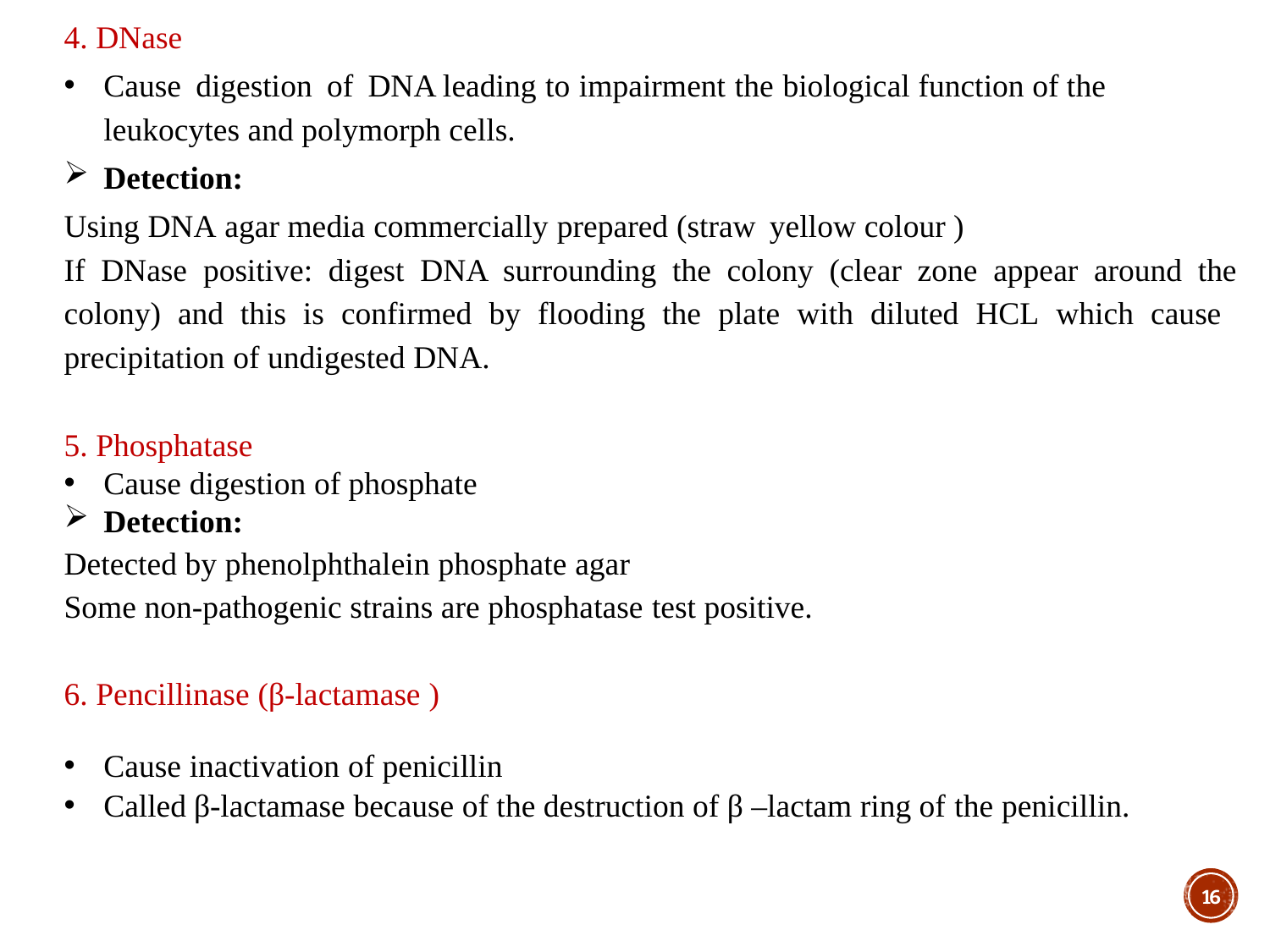

4. DNase
Cause digestion of DNA leading to impairment the biological function of the leukocytes and polymorph cells.
Detection:
Using DNA agar media commercially prepared (straw yellow colour )
If DNase positive: digest DNA surrounding the colony (clear zone appear around the colony) and this is confirmed by flooding the plate with diluted HCL which cause  precipitation of undigested DNA.

5. Phosphatase
Cause digestion of phosphate
Detection:
Detected by phenolphthalein phosphate agar
Some non-pathogenic strains are phosphatase test positive.

6. Pencillinase (β-lactamase )

Cause inactivation of penicillin
Called β-lactamase because of the destruction of β –lactam ring of the penicillin.
16